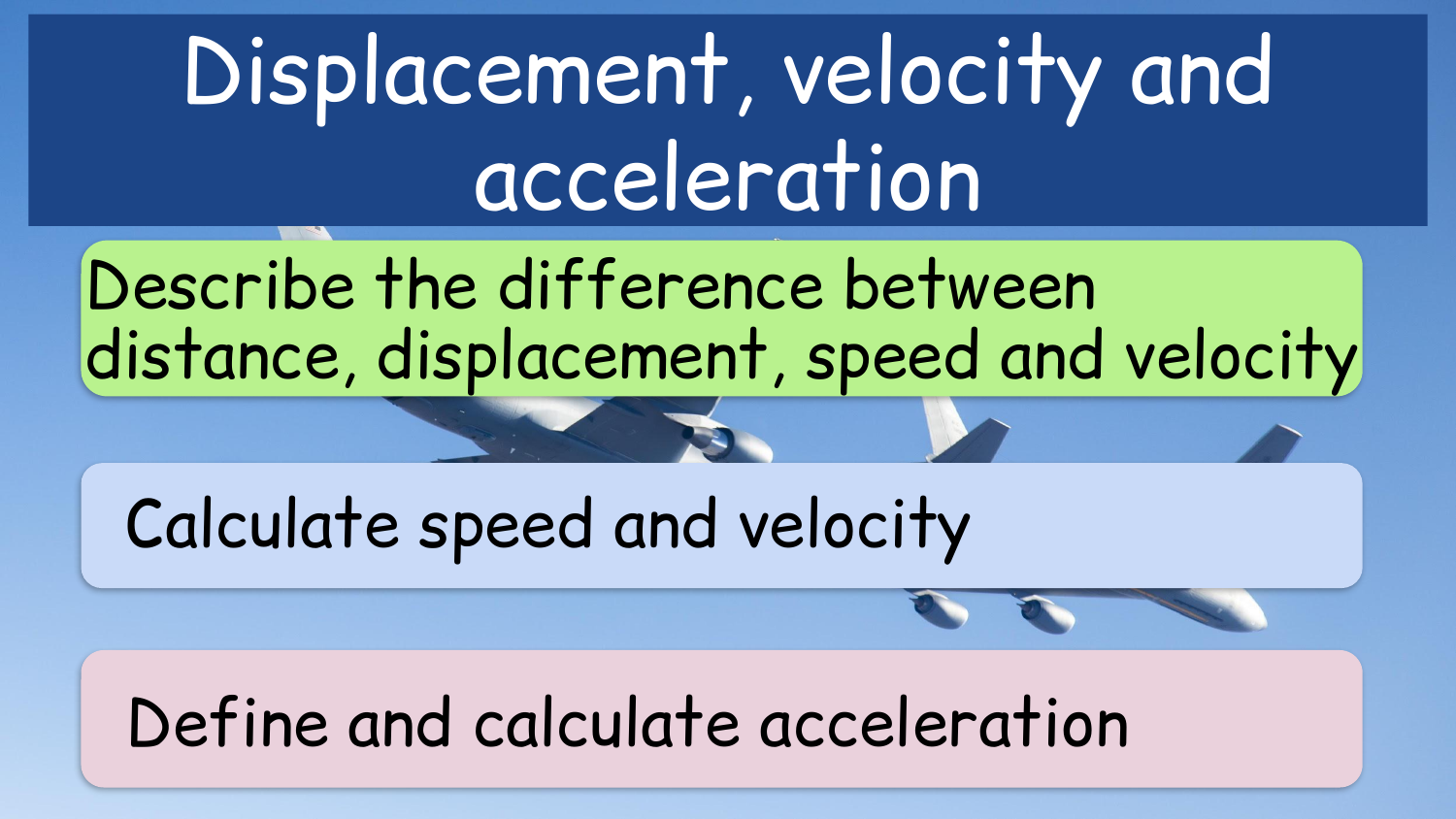

# Displacement, velocity and acceleration
Describe the difference between distance, displacement, speed and velocity

Calculate speed and velocity
Define and calculate acceleration